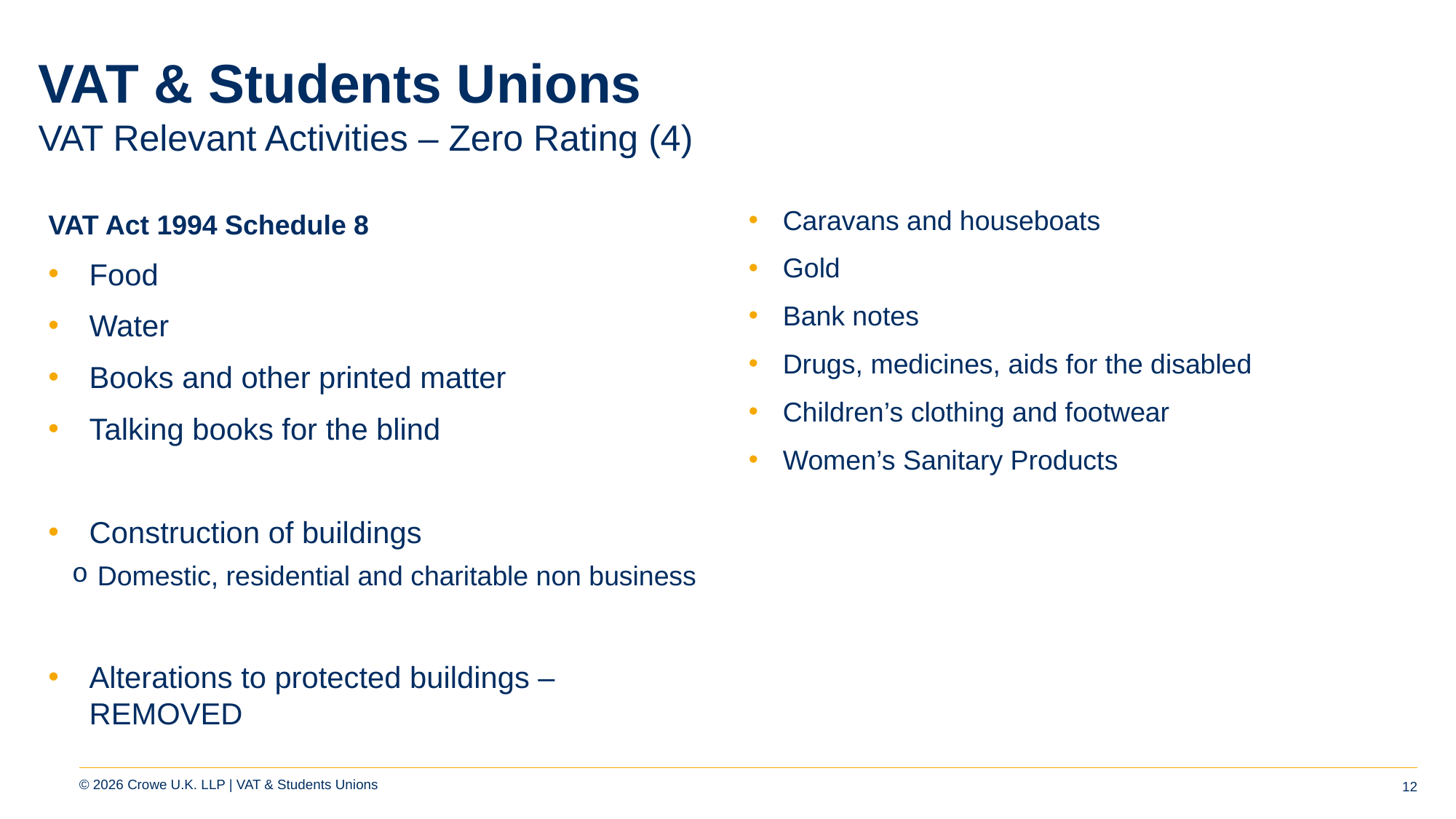

# VAT & Students Unions
VAT Relevant Activities – Zero Rating (4)
Caravans and houseboats
Gold
Bank notes
Drugs, medicines, aids for the disabled
Children’s clothing and footwear
Women’s Sanitary Products

VAT Act 1994 Schedule 8
Food
Water
Books and other printed matter
Talking books for the blind

Construction of buildings
Domestic, residential and charitable non business

Alterations to protected buildings – REMOVED

12
© 2026 Crowe U.K. LLP | VAT & Students Unions